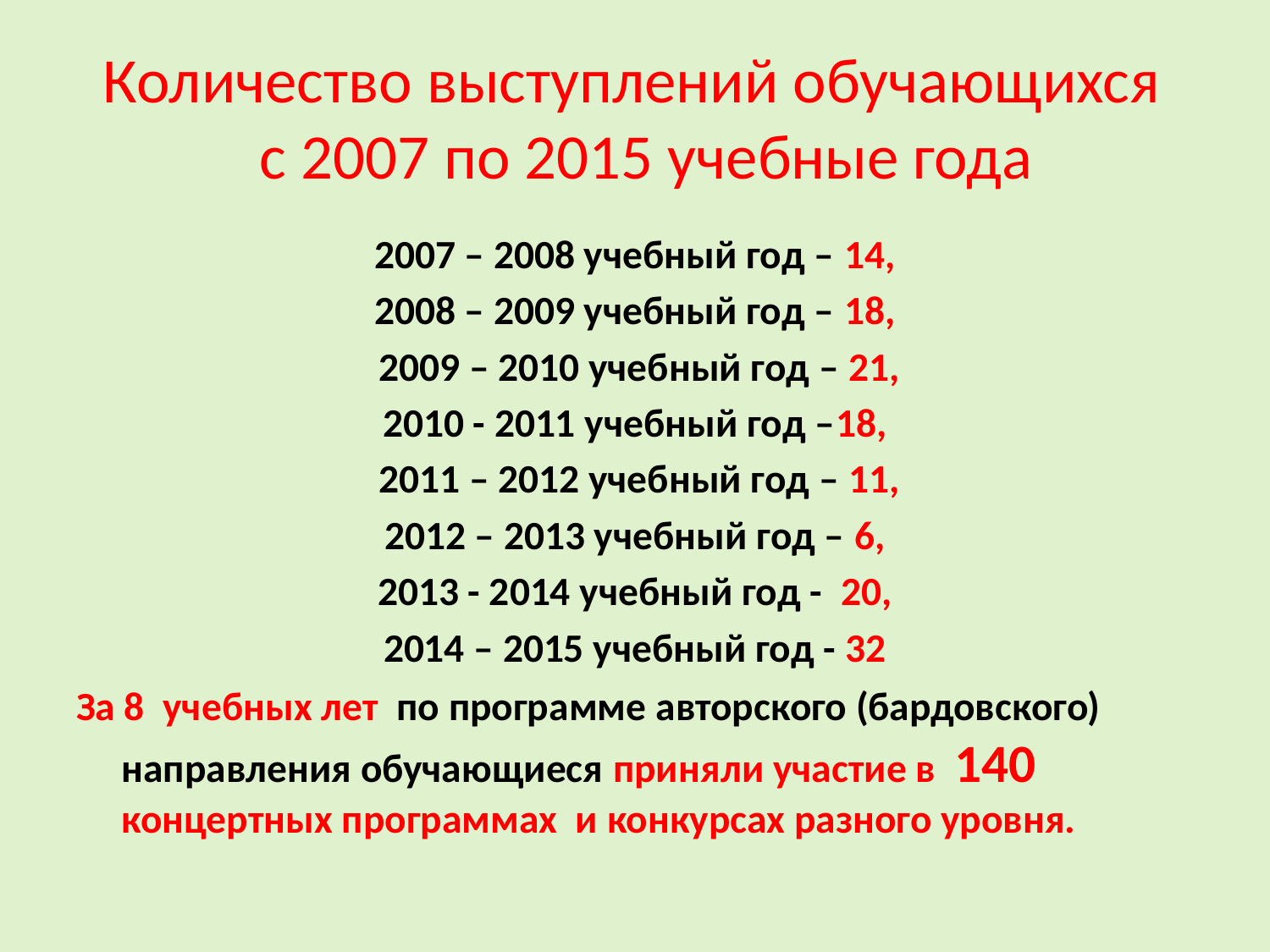

# Количество выступлений обучающихся   с 2007 по 2015 учебные года
2007 – 2008 учебный год – 14,
2008 – 2009 учебный год – 18,
 2009 – 2010 учебный год – 21,
2010 - 2011 учебный год –18,
 2011 – 2012 учебный год – 11,
2012 – 2013 учебный год – 6,
2013 - 2014 учебный год -  20,
2014 – 2015 учебный год - 32
За 8  учебных лет  по программе авторского (бардовского) направления обучающиеся приняли участие в  140 концертных программах  и конкурсах разного уровня.